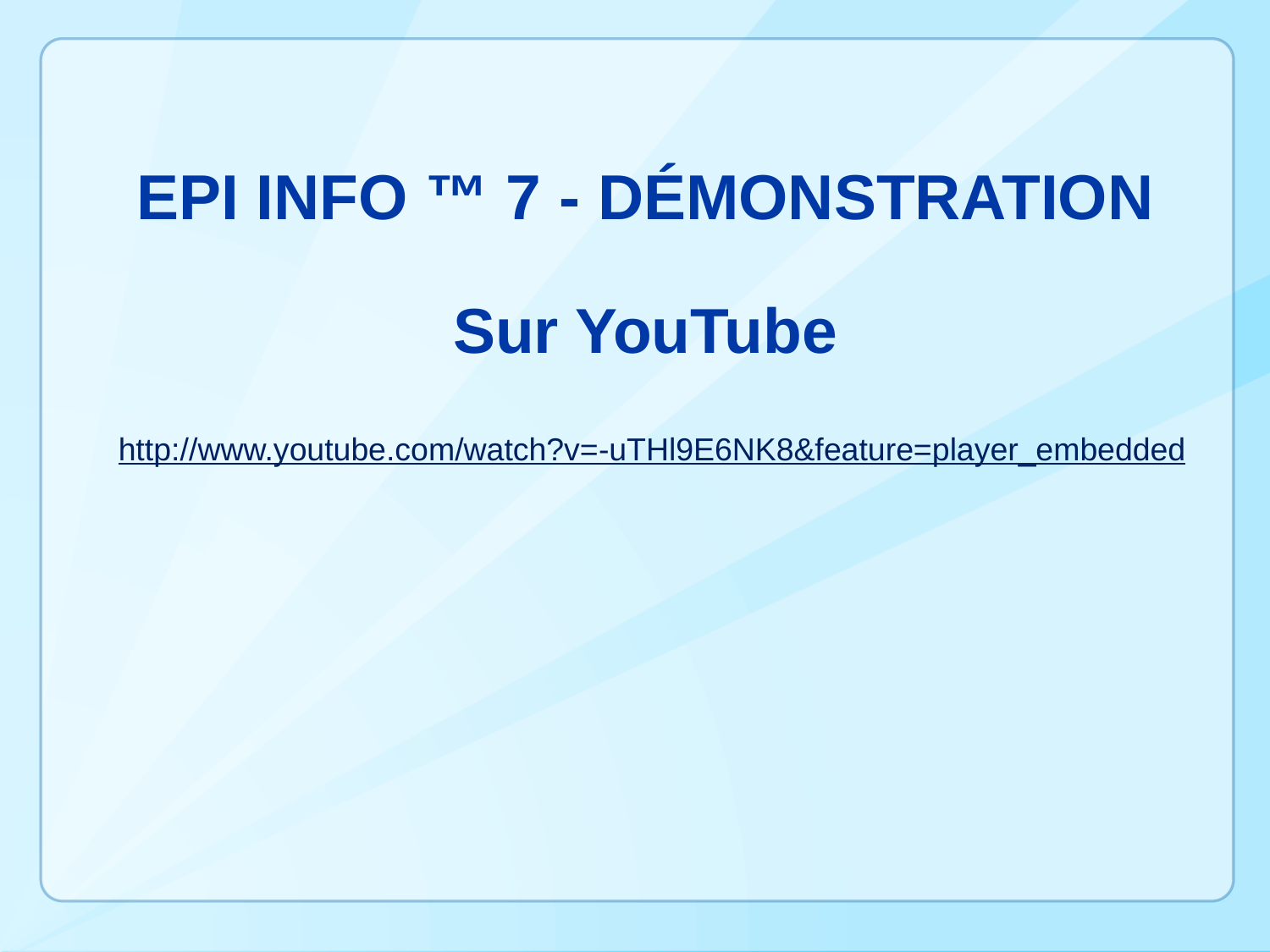

# Epi Info ™ 7 - Démonstration Sur YouTube
http://www.youtube.com/watch?v=-uTHl9E6NK8&feature=player_embedded